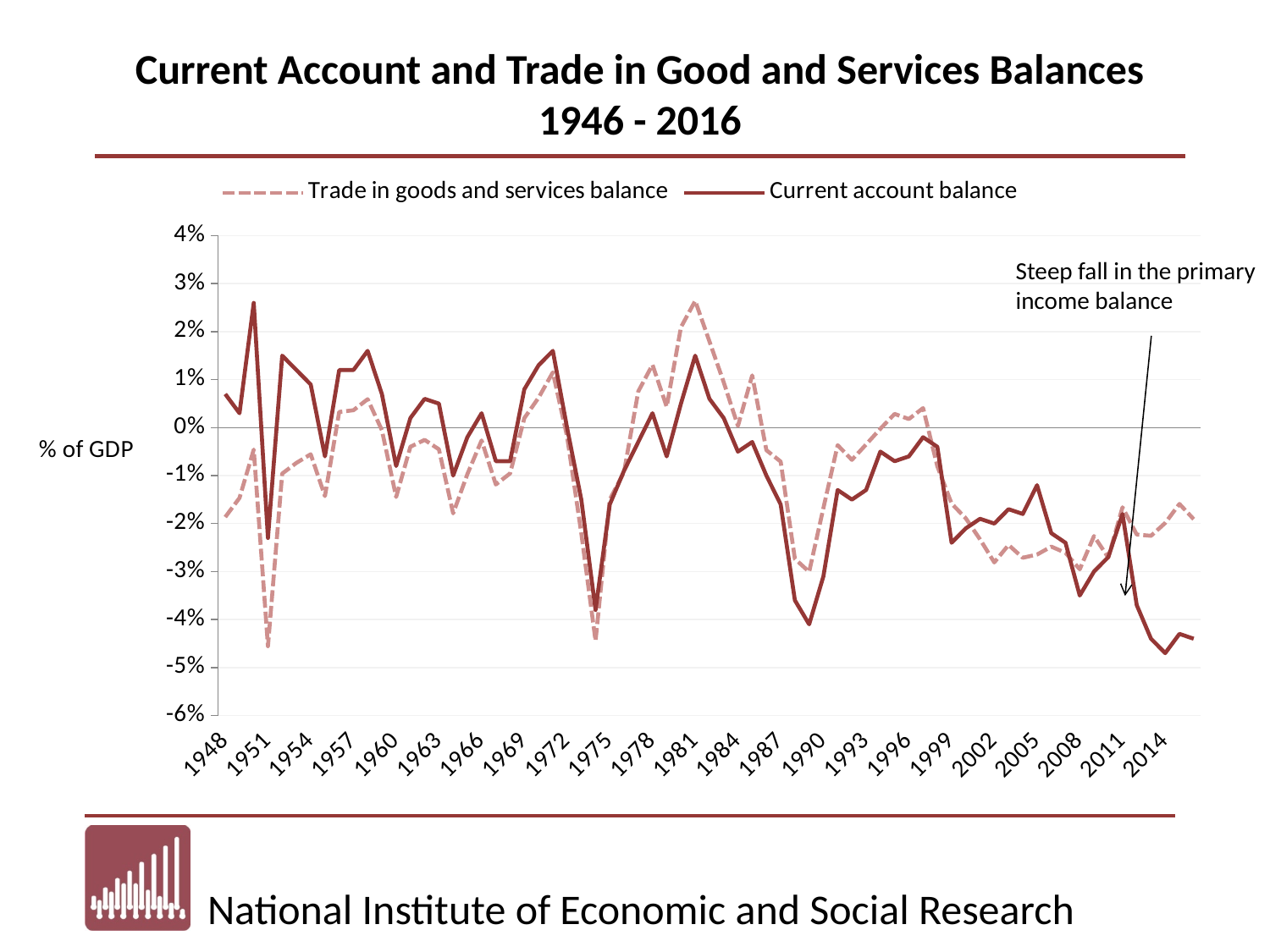

Current Account and Trade in Good and Services Balances
1946 - 2016

### Chart

| Category | Trade in goods and services balance | Current account balance |
|---|---|---|
| 1948 | -0.018651239098523443 | 0.006999999999999999 |
| 1949 | -0.014664182127521672 | 0.003 |
| 1950 | -0.00456656346749226 | 0.026000000000000002 |
| 1951 | -0.04556106975461814 | -0.023 |
| 1952 | -0.009581826258011295 | 0.015 |
| 1953 | -0.007335975862272969 | 0.012 |
| 1954 | -0.0055515056356193575 | 0.009000000000000001 |
| 1955 | -0.01428718795131009 | -0.006 |
| 1956 | 0.0032775983279498383 | 0.012 |
| 1957 | 0.0036285445504636474 | 0.012 |
| 1958 | 0.005926999829438854 | 0.016 |
| 1959 | -0.0005285197381794528 | 0.006999999999999999 |
| 1960 | -0.014463122822959262 | -0.008 |
| 1961 | -0.003990167088246821 | 0.002 |
| 1962 | -0.0025532784094777694 | 0.006 |
| 1963 | -0.00451503410291716 | 0.005 |
| 1964 | -0.01787441029097196 | -0.01 |
| 1965 | -0.009700319731209018 | -0.002 |
| 1966 | -0.002663419831063085 | 0.003 |
| 1967 | -0.011862538343558281 | -0.006999999999999999 |
| 1968 | -0.00953961012028204 | -0.006999999999999999 |
| 1969 | 0.0019926734028420756 | 0.008 |
| 1970 | 0.00624150511481508 | 0.013000000000000001 |
| 1971 | 0.01152618135376756 | 0.016 |
| 1972 | -0.0017921911670578195 | 0.0 |
| 1973 | -0.02200891158383149 | -0.015 |
| 1974 | -0.04444468539581684 | -0.038 |
| 1975 | -0.014972804497952697 | -0.016 |
| 1976 | -0.009282378168786534 | -0.009000000000000001 |
| 1977 | 0.007538447974002746 | -0.003 |
| 1978 | 0.013099610040510355 | 0.003 |
| 1979 | 0.004349628118182357 | -0.006 |
| 1980 | 0.020924031871708246 | 0.005 |
| 1981 | 0.026409588327253777 | 0.015 |
| 1982 | 0.017963485718255245 | 0.006 |
| 1983 | 0.009472182104782605 | 0.002 |
| 1984 | 0.0003497679783410852 | -0.005 |
| 1985 | 0.01089003202950597 | -0.003 |
| 1986 | -0.004706857373213252 | -0.01 |
| 1987 | -0.007070143209475575 | -0.016 |
| 1988 | -0.027358625652291333 | -0.036000000000000004 |
| 1989 | -0.030063628637152694 | -0.040999999999999995 |
| 1990 | -0.016771516934449726 | -0.031 |
| 1991 | -0.0036530962497743676 | -0.013000000000000001 |
| 1992 | -0.0067184608667327375 | -0.015 |
| 1993 | -0.003504538892075233 | -0.013000000000000001 |
| 1994 | -0.00023209482516359548 | -0.005 |
| 1995 | 0.0028614252622973157 | -0.006999999999999999 |
| 1996 | 0.0017963937730988912 | -0.006 |
| 1997 | 0.0040773069323804 | -0.002 |
| 1998 | -0.00806889263374368 | -0.004 |
| 1999 | -0.01583325581053755 | -0.024 |
| 2000 | -0.01890988959747905 | -0.021 |
| 2001 | -0.023298752872409255 | -0.019 |
| 2002 | -0.0280944389298786 | -0.02 |
| 2003 | -0.024456537049005633 | -0.017 |
| 2004 | -0.027126757066199495 | -0.018000000000000002 |
| 2005 | -0.026461136519659548 | -0.012 |
| 2006 | -0.024808950540104586 | -0.022000000000000002 |
| 2007 | -0.026090705406658872 | -0.024 |
| 2008 | -0.029527851011218142 | -0.035 |
| 2009 | -0.022610021066708612 | -0.03 |
| 2010 | -0.02708721928163827 | -0.027000000000000003 |
| 2011 | -0.016618824595860403 | -0.018000000000000002 |
| 2012 | -0.02228836973834717 | -0.037000000000000005 |
| 2013 | -0.022556239699280795 | -0.044000000000000004 |
| 2014 | -0.019875663930468374 | -0.047 |
| 2015 | -0.01590632632639047 | -0.043 |
| 2016 | -0.019089138844020814 | -0.044000000000000004 |
Steep fall in the primary income balance